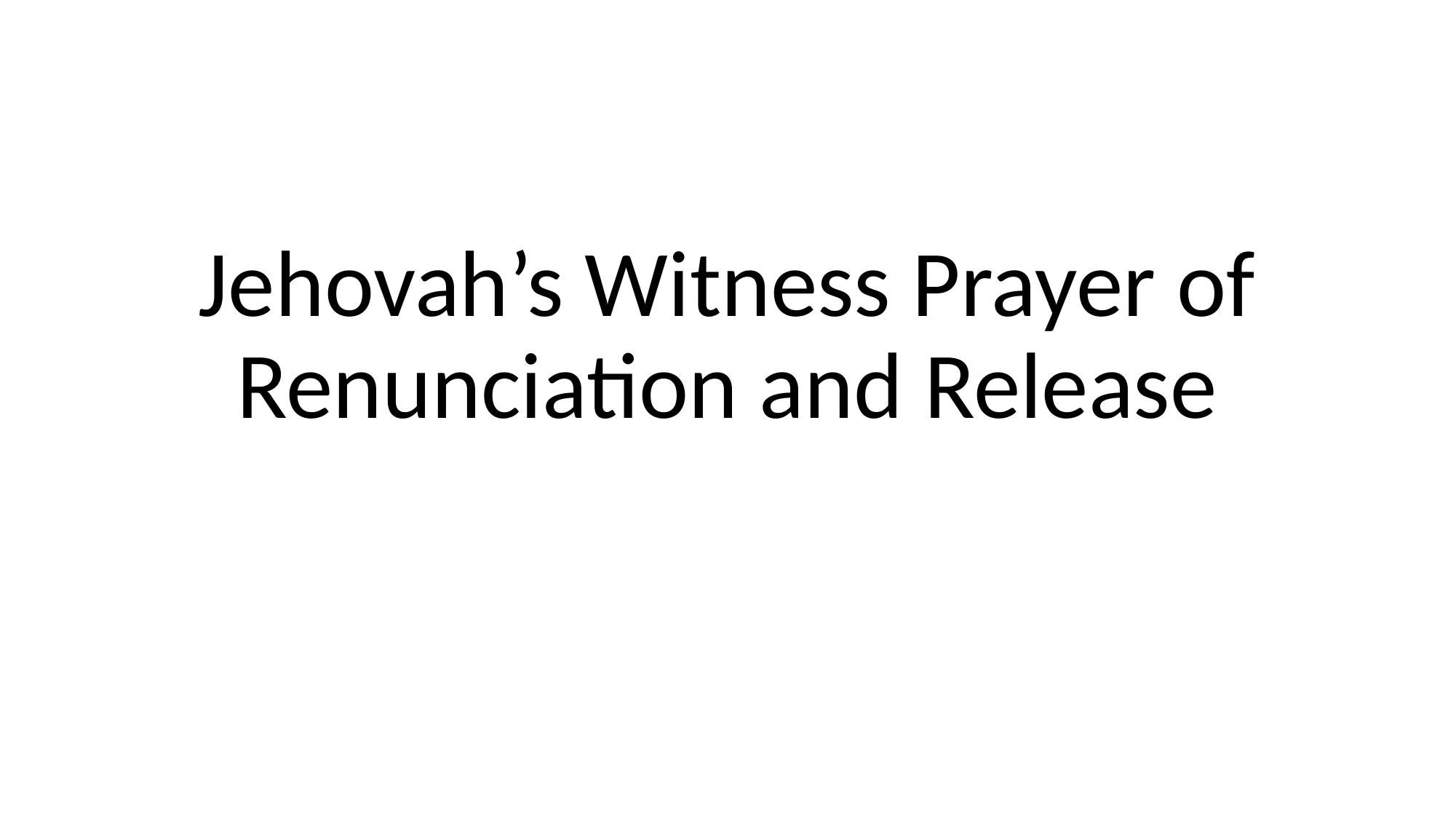

# Jehovah’s Witness Prayer of Renunciation and Release